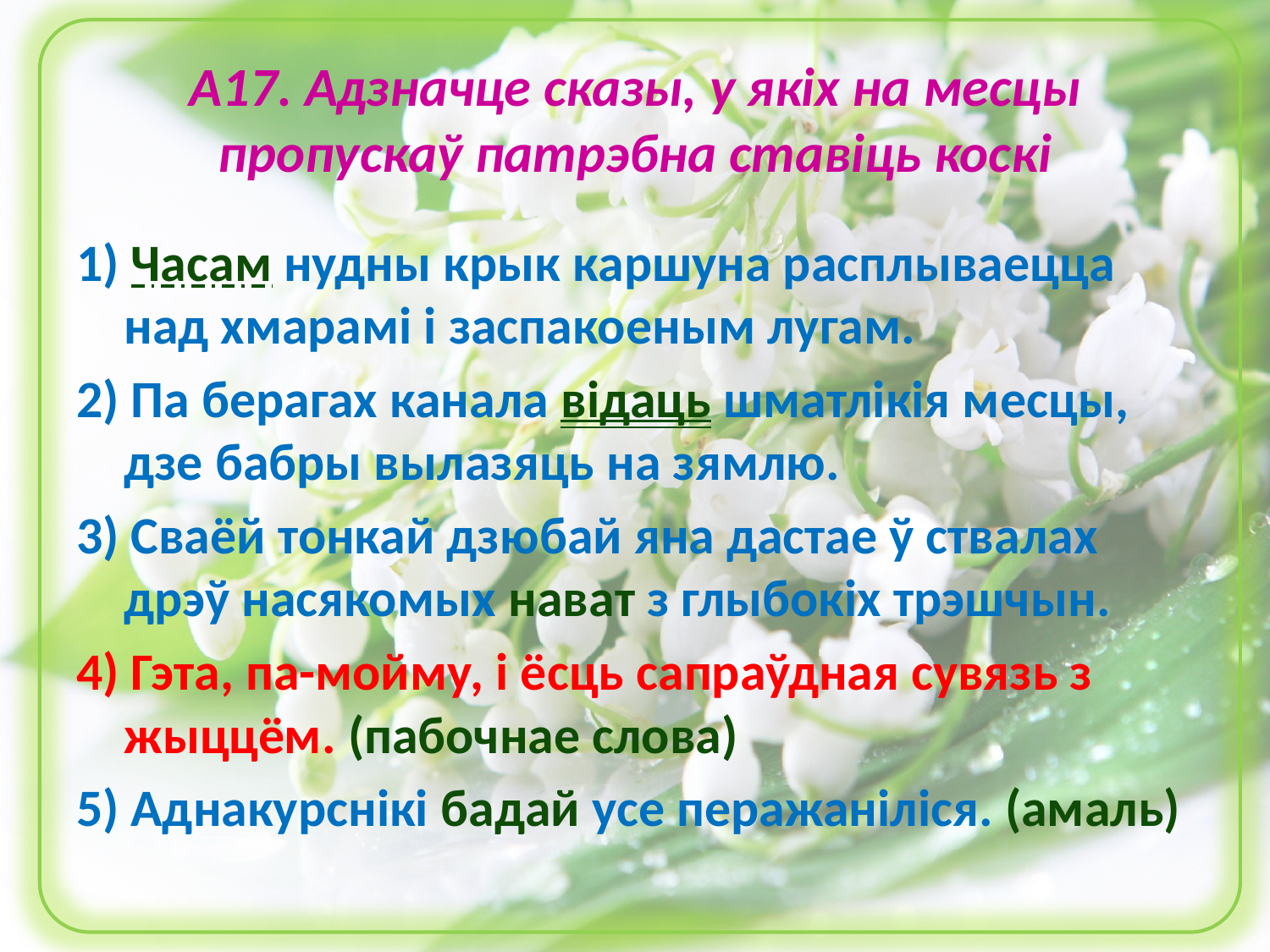

# А17. Адзначце сказы, у якіх на месцы пропускаў патрэбна ставіць коскі
1) Часам нудны крык каршуна расплываецца над хмарамі і заспакоеным лугам.
2) Па берагах канала відаць шматлікія месцы, дзе бабры вылазяць на зямлю.
3) Сваёй тонкай дзюбай яна дастае ў ствалах дрэў насякомых нават з глыбокіх трэшчын.
4) Гэта, па-мойму, і ёсць сапраўдная сувязь з жыццём. (пабочнае слова)
5) Аднакурснікі бадай усе перажаніліся. (амаль)